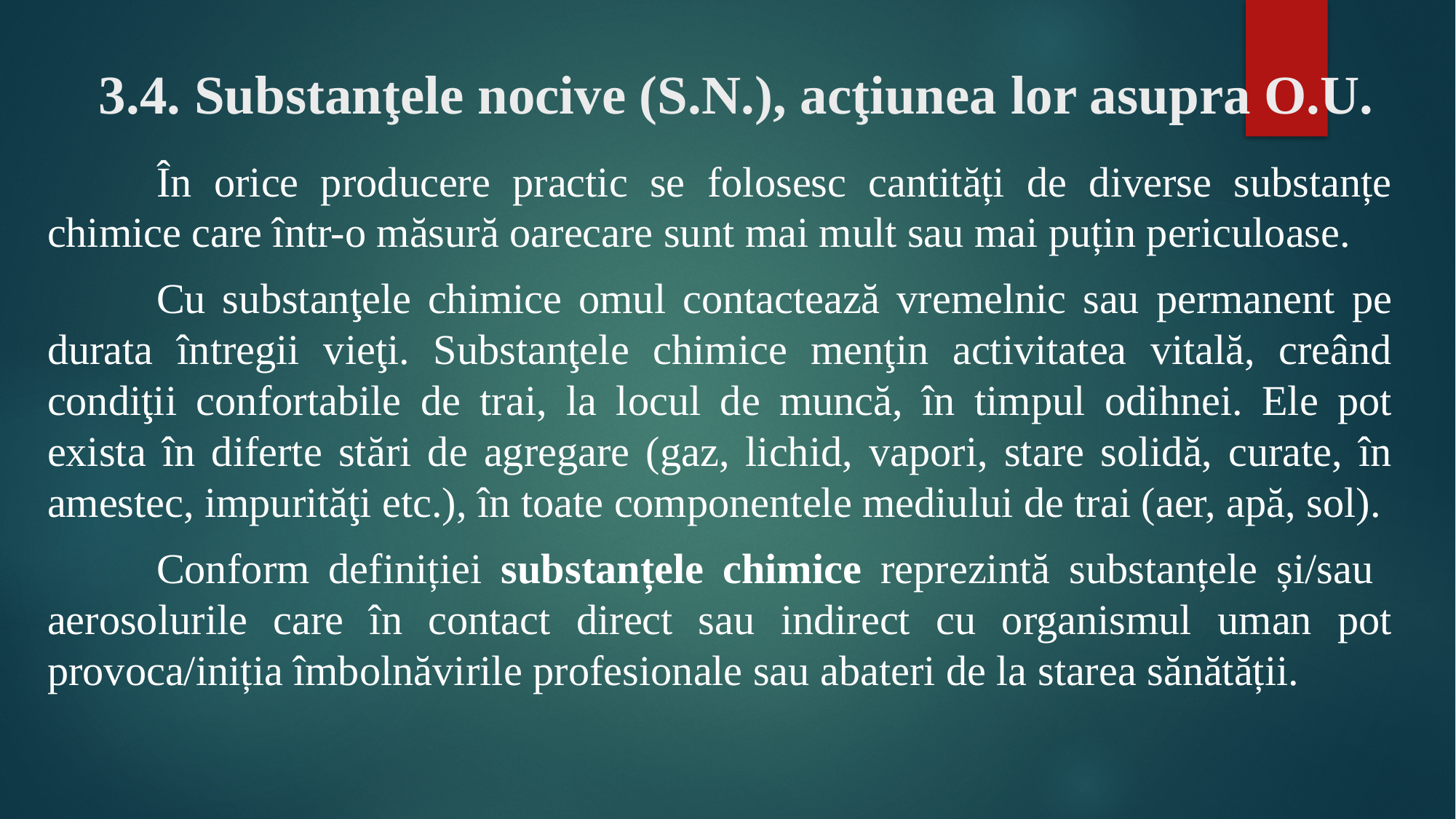

# 3.4. Substanţele nocive (S.N.), acţiunea lor asupra O.U.
	În orice producere practic se folosesc cantități de diverse substanțe chimice care într-o măsură oarecare sunt mai mult sau mai puțin periculoase.
	Cu substanţele chimice omul contactează vremelnic sau permanent pe durata întregii vieţi. Substanţele chimice menţin activitatea vitală, creând condiţii confortabile de trai, la locul de muncă, în timpul odihnei. Ele pot exista în diferte stări de agregare (gaz, lichid, vapori, stare solidă, curate, în amestec, impurităţi etc.), în toate componentele mediului de trai (aer, apă, sol).
	Conform definiției substanțele chimice reprezintă substanțele și/sau  aerosolurile care în contact direct sau indirect cu organismul uman pot provoca/iniția îmbolnăvirile profesionale sau abateri de la starea sănătății.